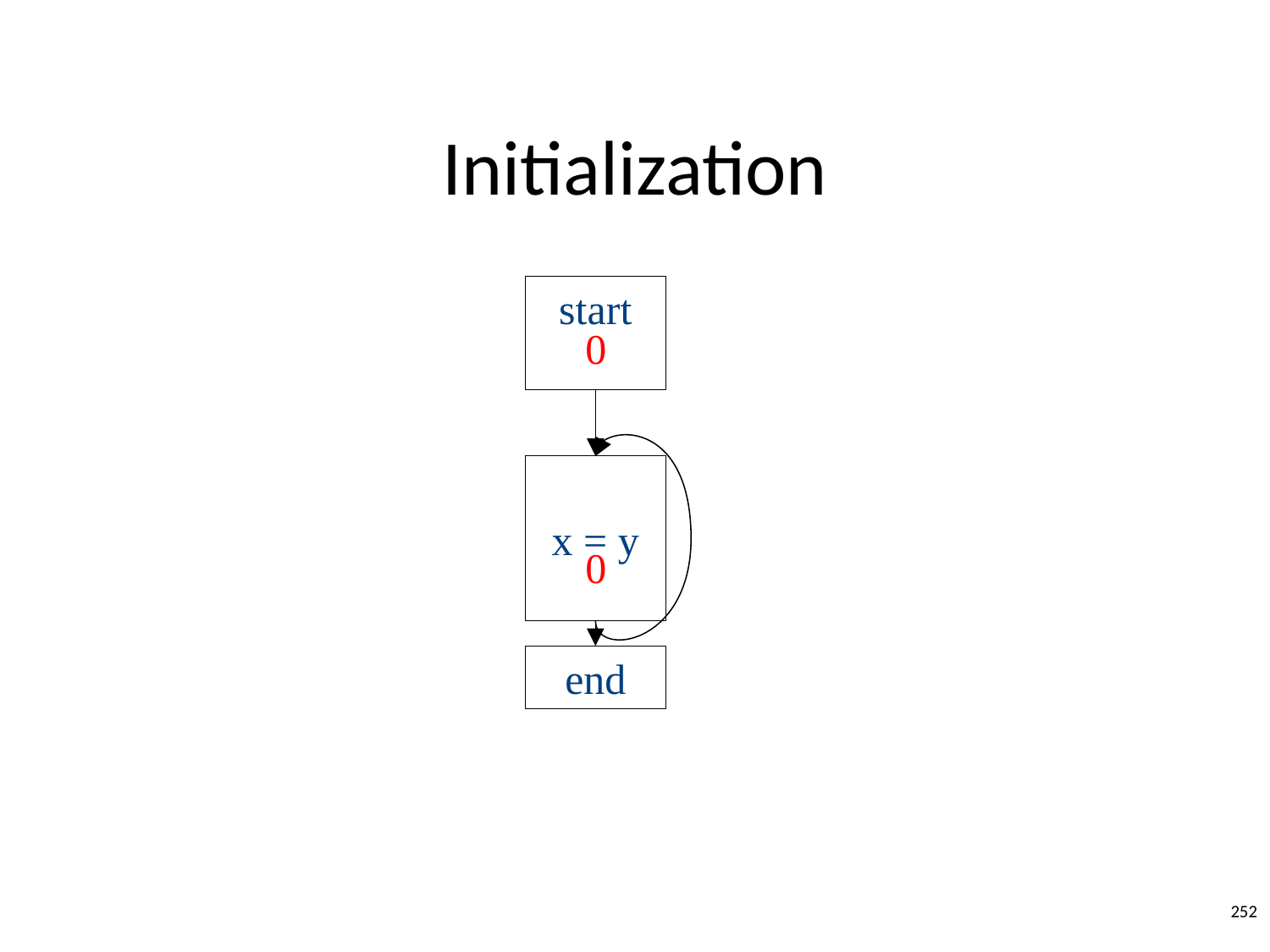

# Initialization
start
0
x = y
0
end
252